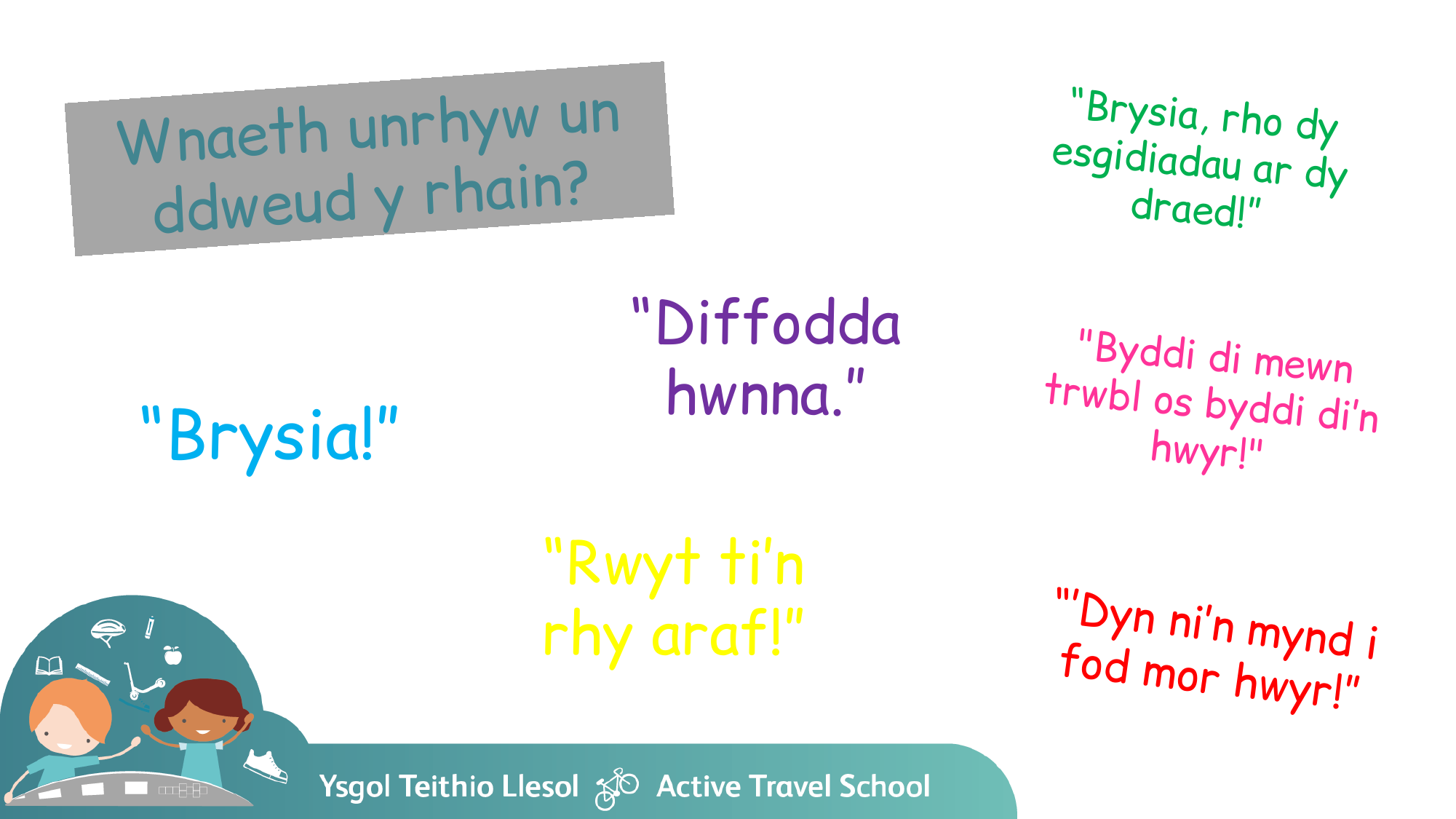

Wnaeth unrhyw un ddweud y rhain?
“Brysia, rho dy esgidiadau ar dy draed!”
“Diffodda hwnna.”
"Byddi di mewn trwbl os byddi di’n hwyr!"
“Brysia!”
“Rwyt ti’n rhy araf!”
“’Dyn ni’n mynd i fod mor hwyr!”